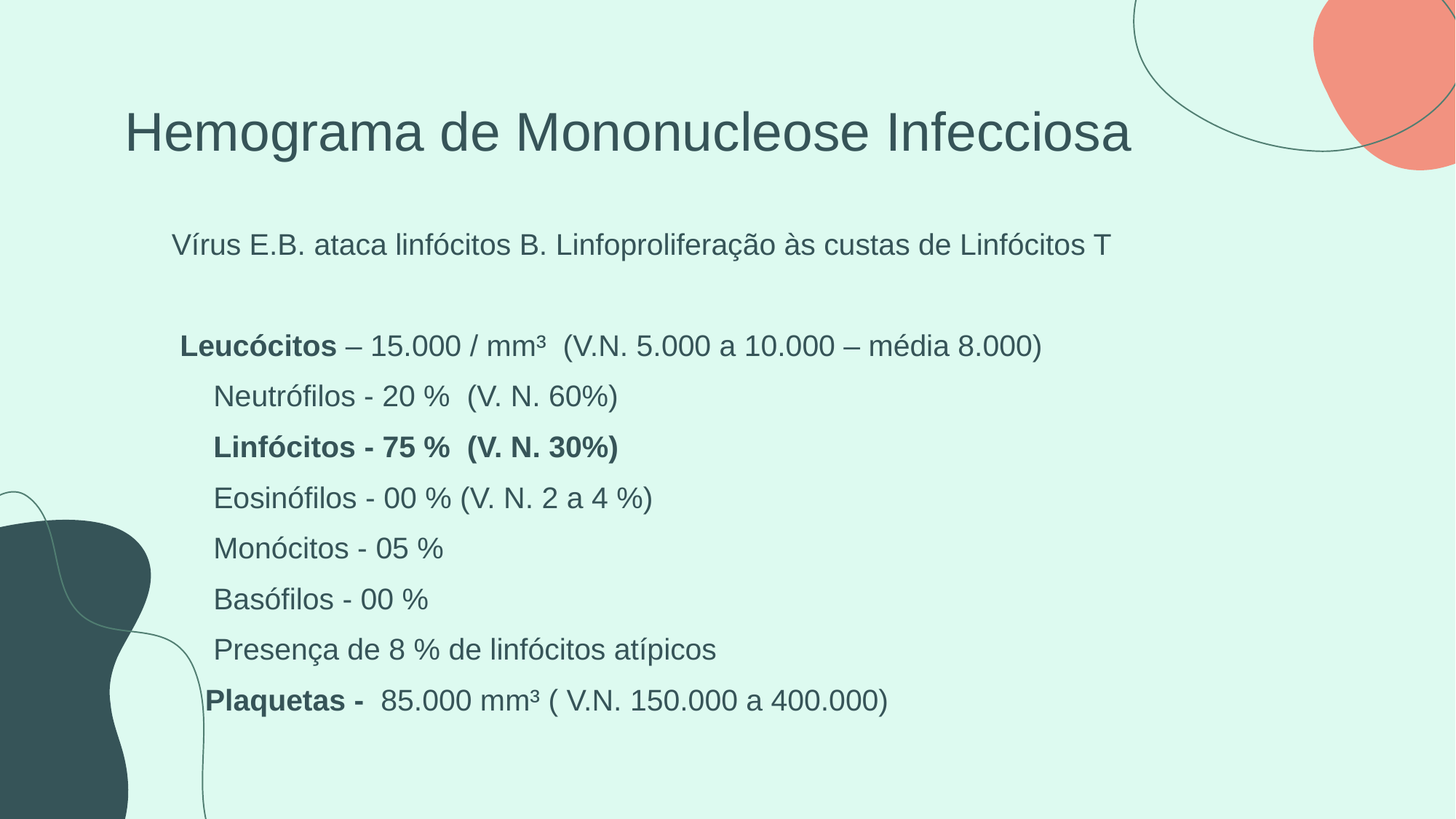

# Hemograma de Mononucleose Infecciosa
Vírus E.B. ataca linfócitos B. Linfoproliferação às custas de Linfócitos T

 Leucócitos – 15.000 / mm³  (V.N. 5.000 a 10.000 – média 8.000)
     Neutrófilos - 20 %  (V. N. 60%)
     Linfócitos - 75 %  (V. N. 30%)
     Eosinófilos - 00 % (V. N. 2 a 4 %)
     Monócitos - 05 %
     Basófilos - 00 %
     Presença de 8 % de linfócitos atípicos
    Plaquetas -  85.000 mm³ ( V.N. 150.000 a 400.000)